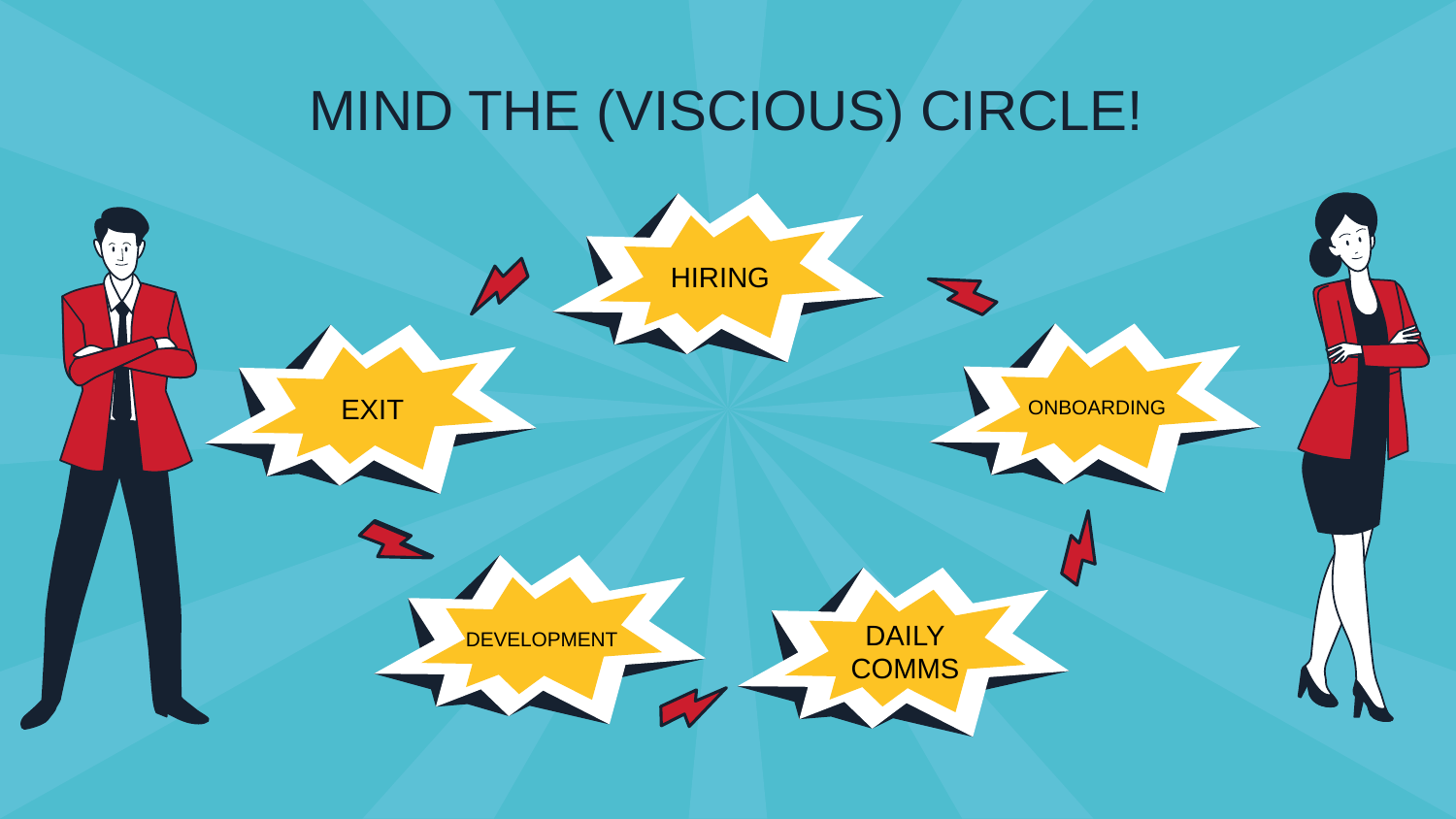

# MIND THE (VISCIOUS) CIRCLE!

HIRING

ONBOARDING

EXIT

DEVELOPMENT

DAILY
COMMS